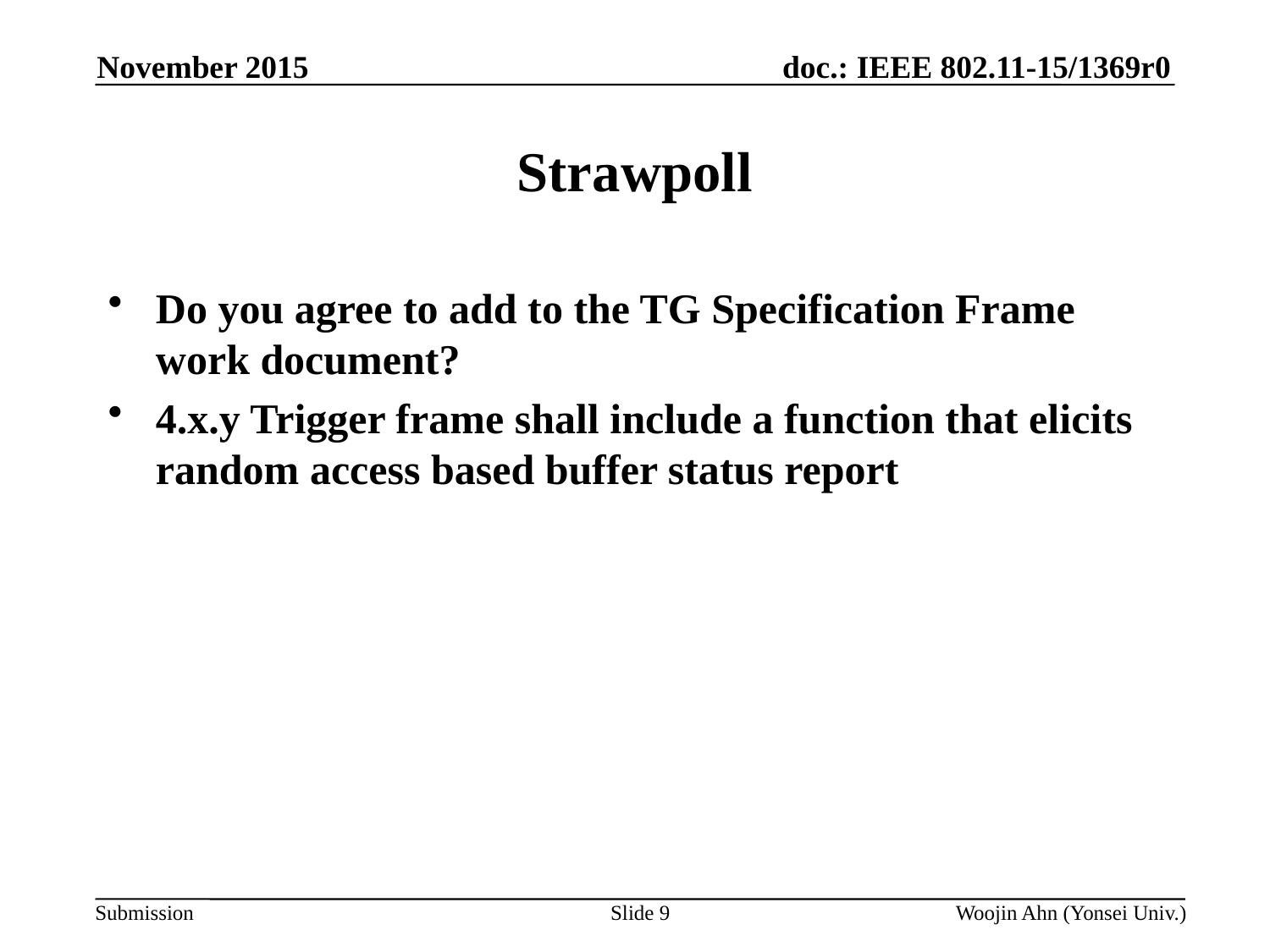

November 2015
# Strawpoll
Do you agree to add to the TG Specification Frame work document?
4.x.y Trigger frame shall include a function that elicits random access based buffer status report
Slide 9
Woojin Ahn (Yonsei Univ.)